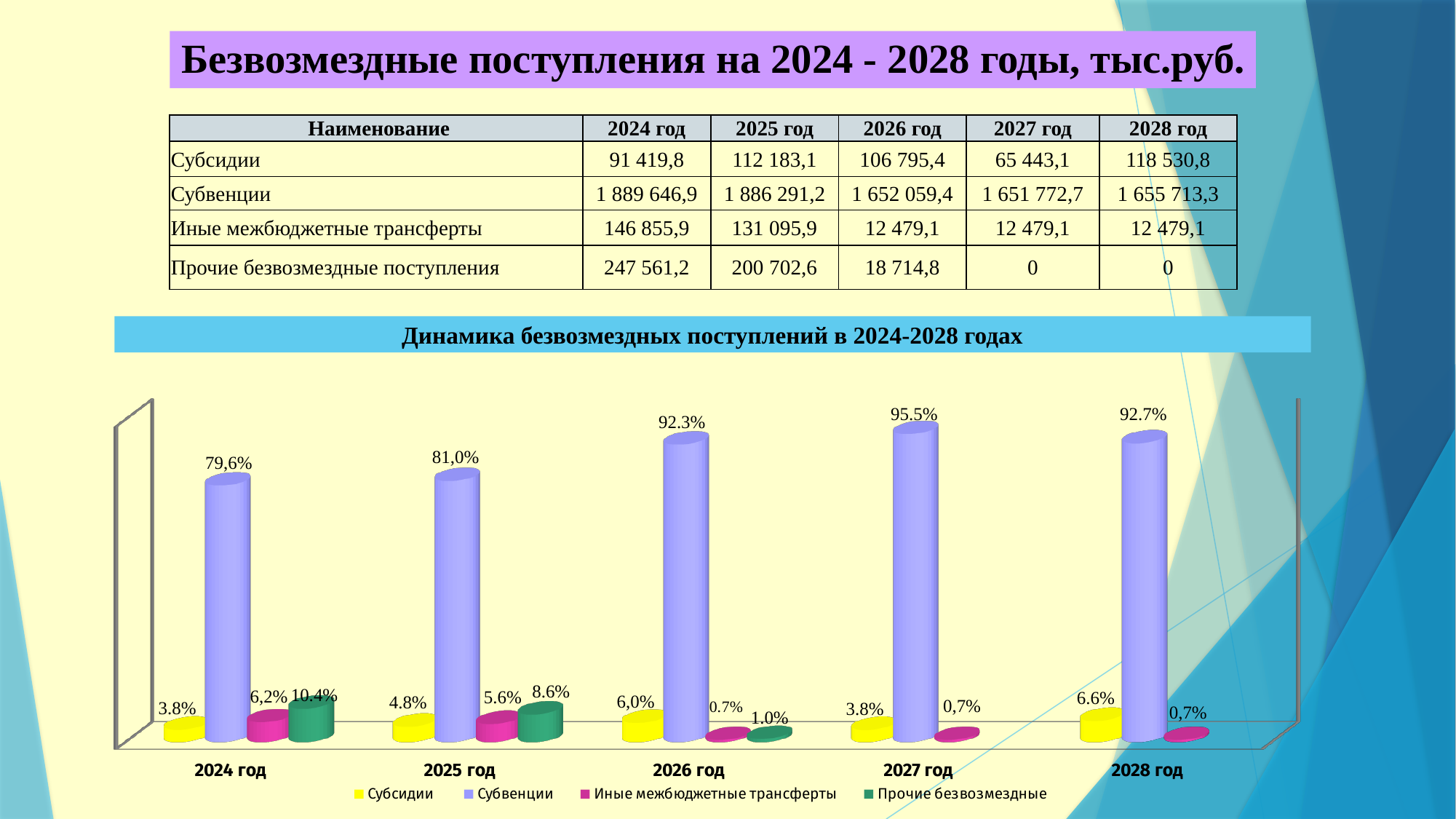

Безвозмездные поступления на 2024 - 2028 годы, тыс.руб.
| Наименование | 2024 год | 2025 год | 2026 год | 2027 год | 2028 год |
| --- | --- | --- | --- | --- | --- |
| Субсидии | 91 419,8 | 112 183,1 | 106 795,4 | 65 443,1 | 118 530,8 |
| Субвенции | 1 889 646,9 | 1 886 291,2 | 1 652 059,4 | 1 651 772,7 | 1 655 713,3 |
| Иные межбюджетные трансферты | 146 855,9 | 131 095,9 | 12 479,1 | 12 479,1 | 12 479,1 |
| Прочие безвозмездные поступления | 247 561,2 | 200 702,6 | 18 714,8 | 0 | 0 |
Динамика безвозмездных поступлений в 2024-2028 годах

[unsupported chart]